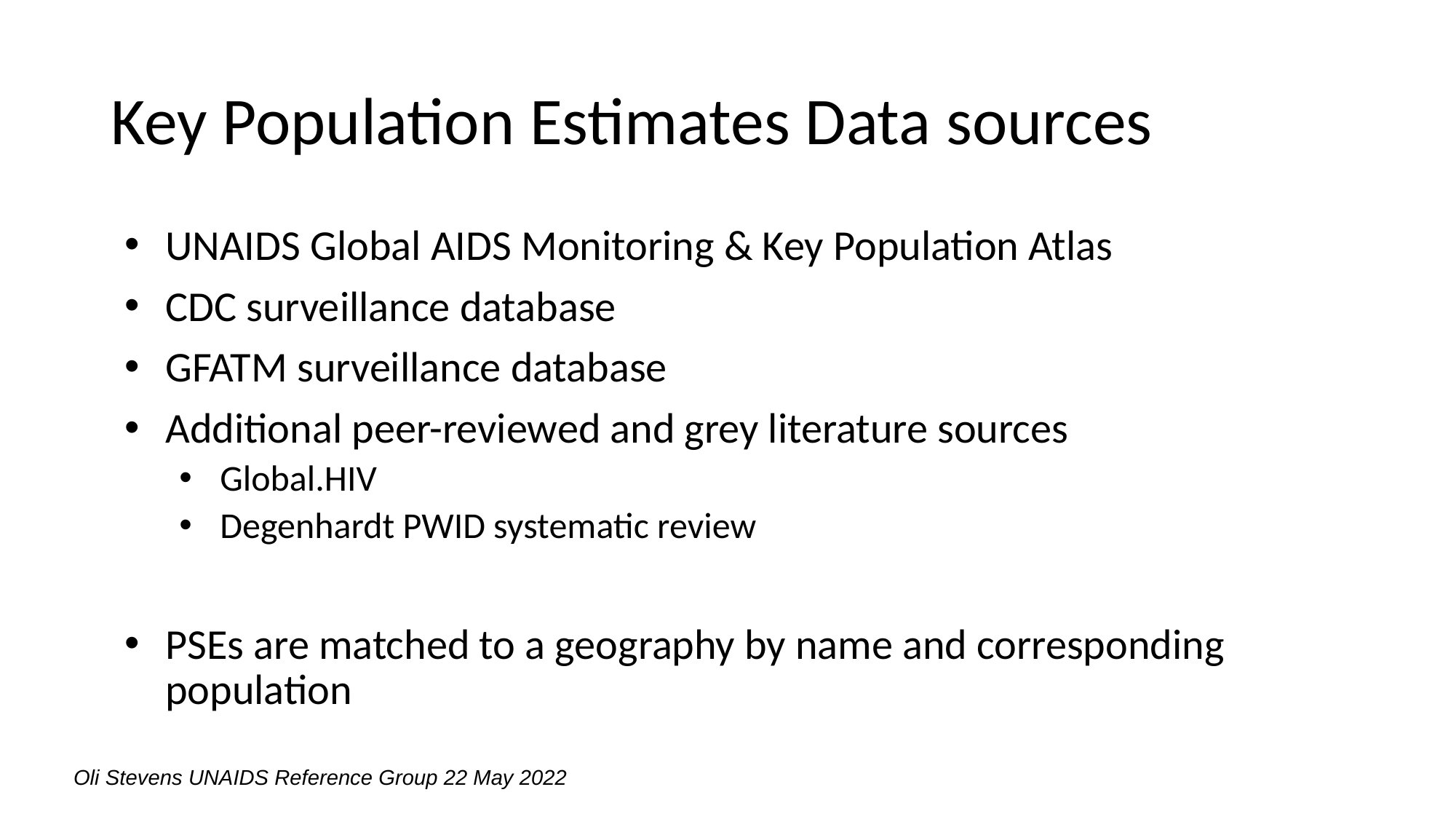

# Key Population Estimates Data sources
UNAIDS Global AIDS Monitoring & Key Population Atlas
CDC surveillance database
GFATM surveillance database
Additional peer-reviewed and grey literature sources
Global.HIV
Degenhardt PWID systematic review

PSEs are matched to a geography by name and corresponding population
Oli Stevens UNAIDS Reference Group 22 May 2022